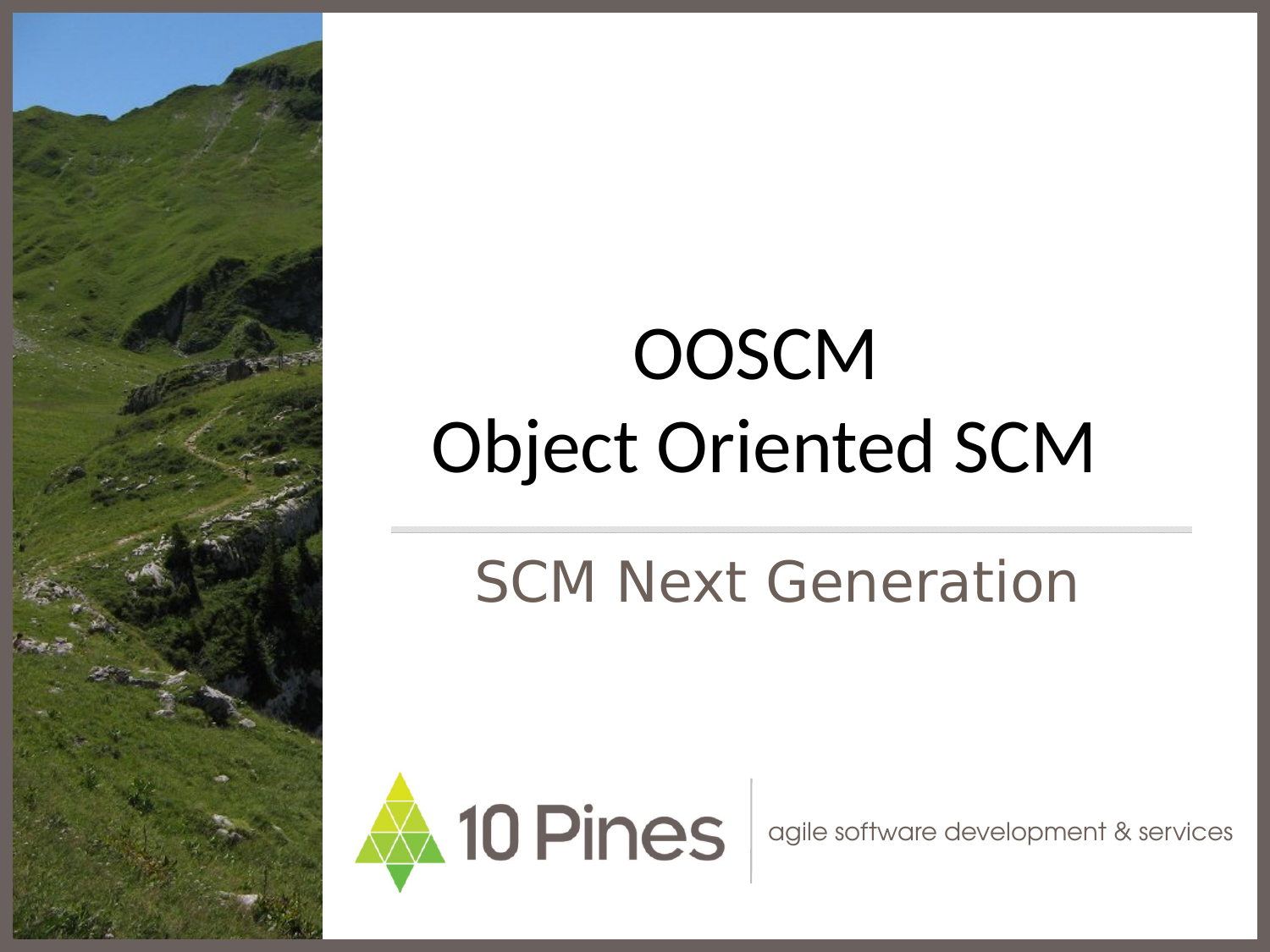

# OOSCM Object Oriented SCM
SCM Next Generation